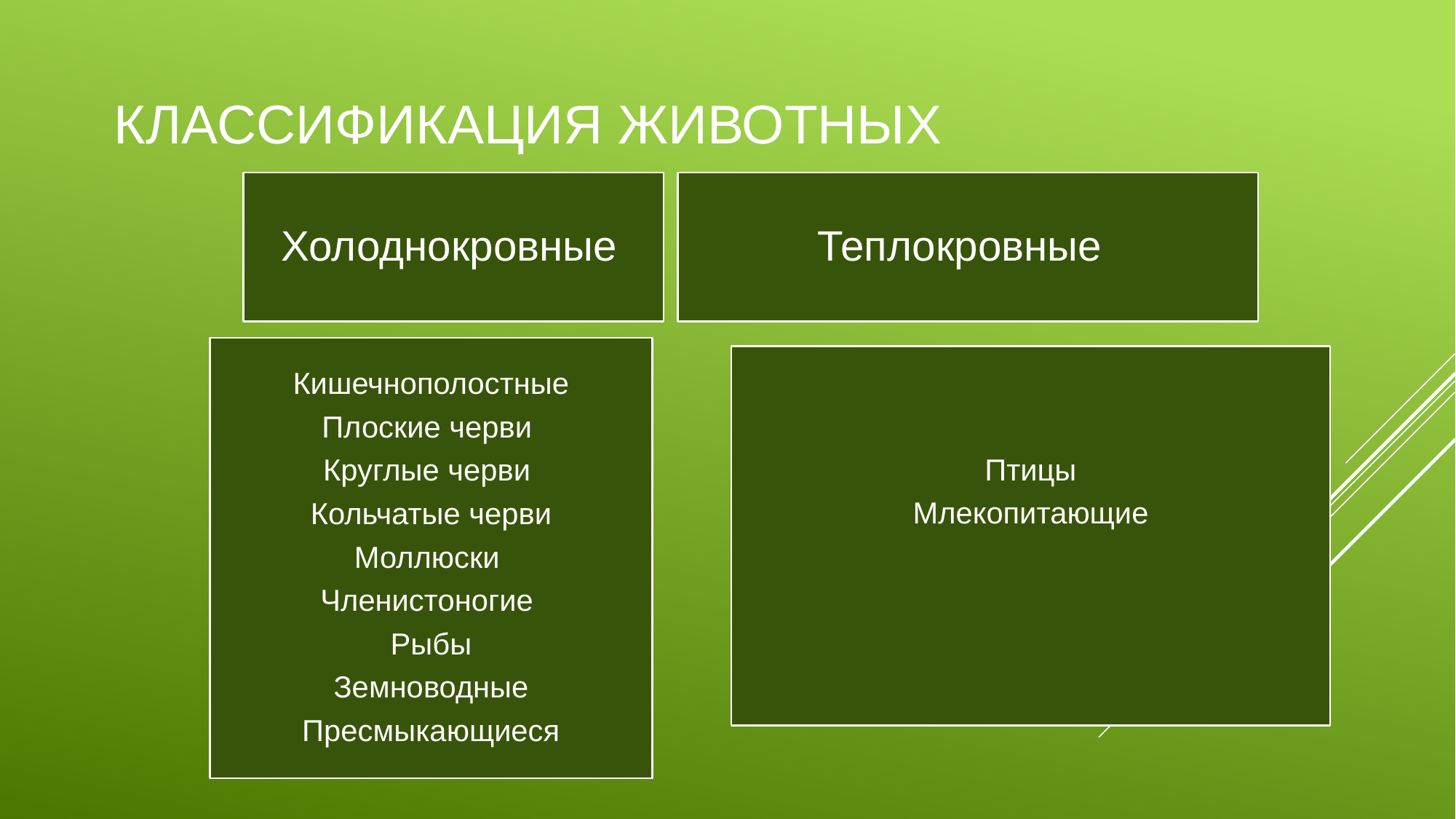

# Классификация животных
Холоднокровные
Теплокровные
Кишечнополостные
Плоские черви
Круглые черви
Кольчатые черви
Моллюски
Членистоногие
Рыбы
Земноводные
Пресмыкающиеся
Птицы
Млекопитающие